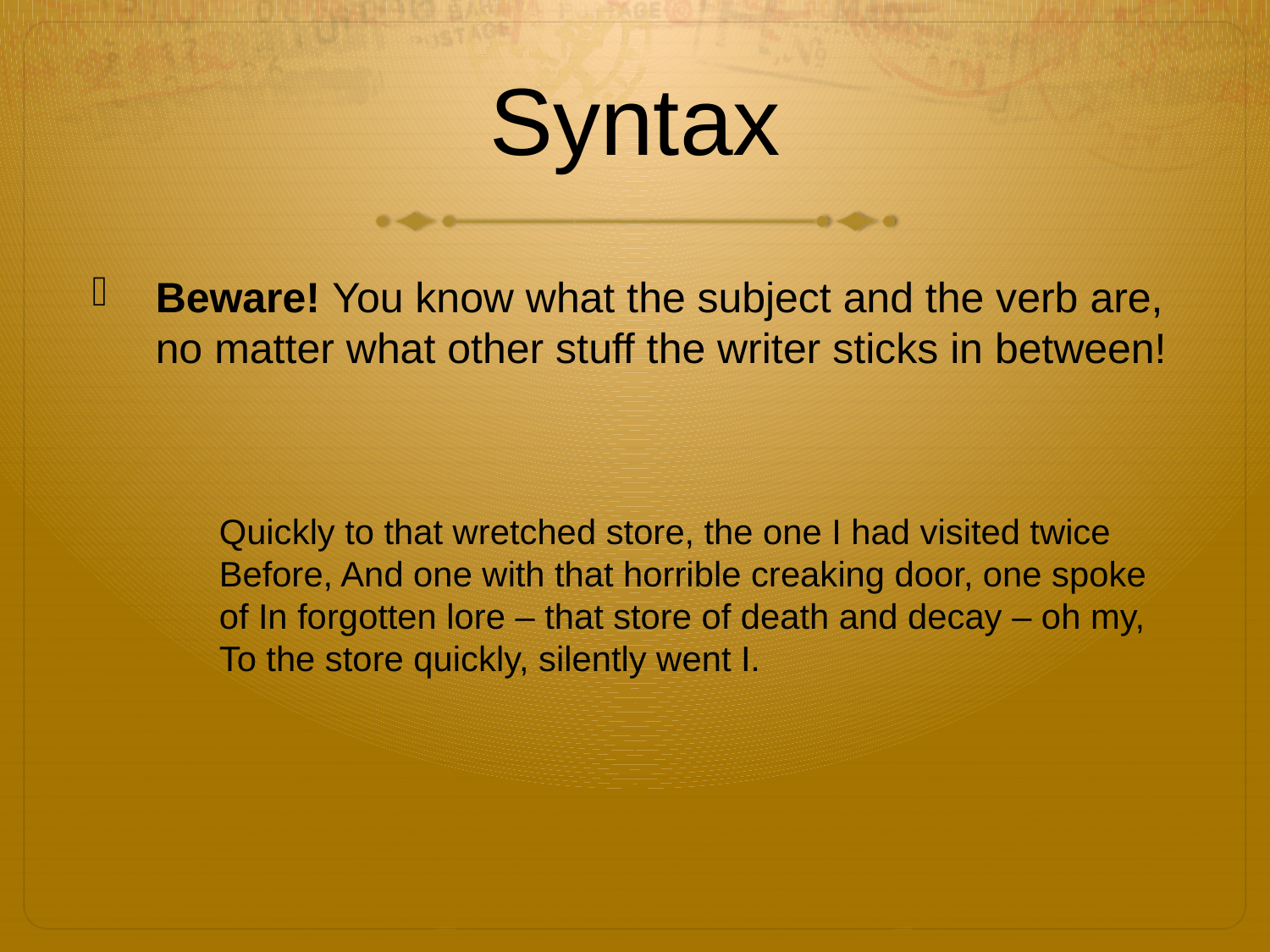

# Syntax
Beware! You know what the subject and the verb are, no matter what other stuff the writer sticks in between!
Quickly to that wretched store, the one I had visited twice Before, And one with that horrible creaking door, one spoke of In forgotten lore – that store of death and decay – oh my,
To the store quickly, silently went I.